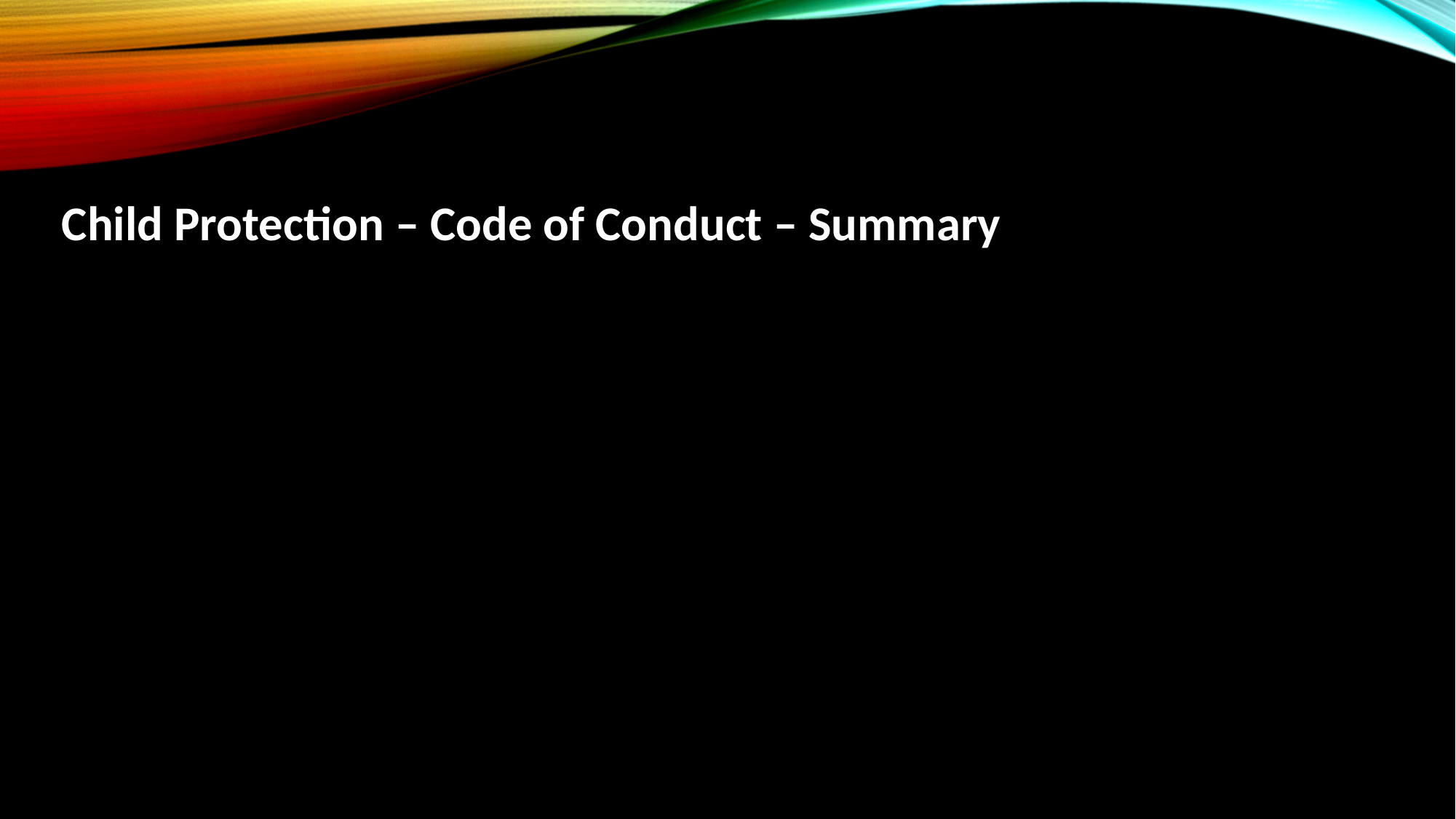

Child Protection – Code of Conduct – Summary